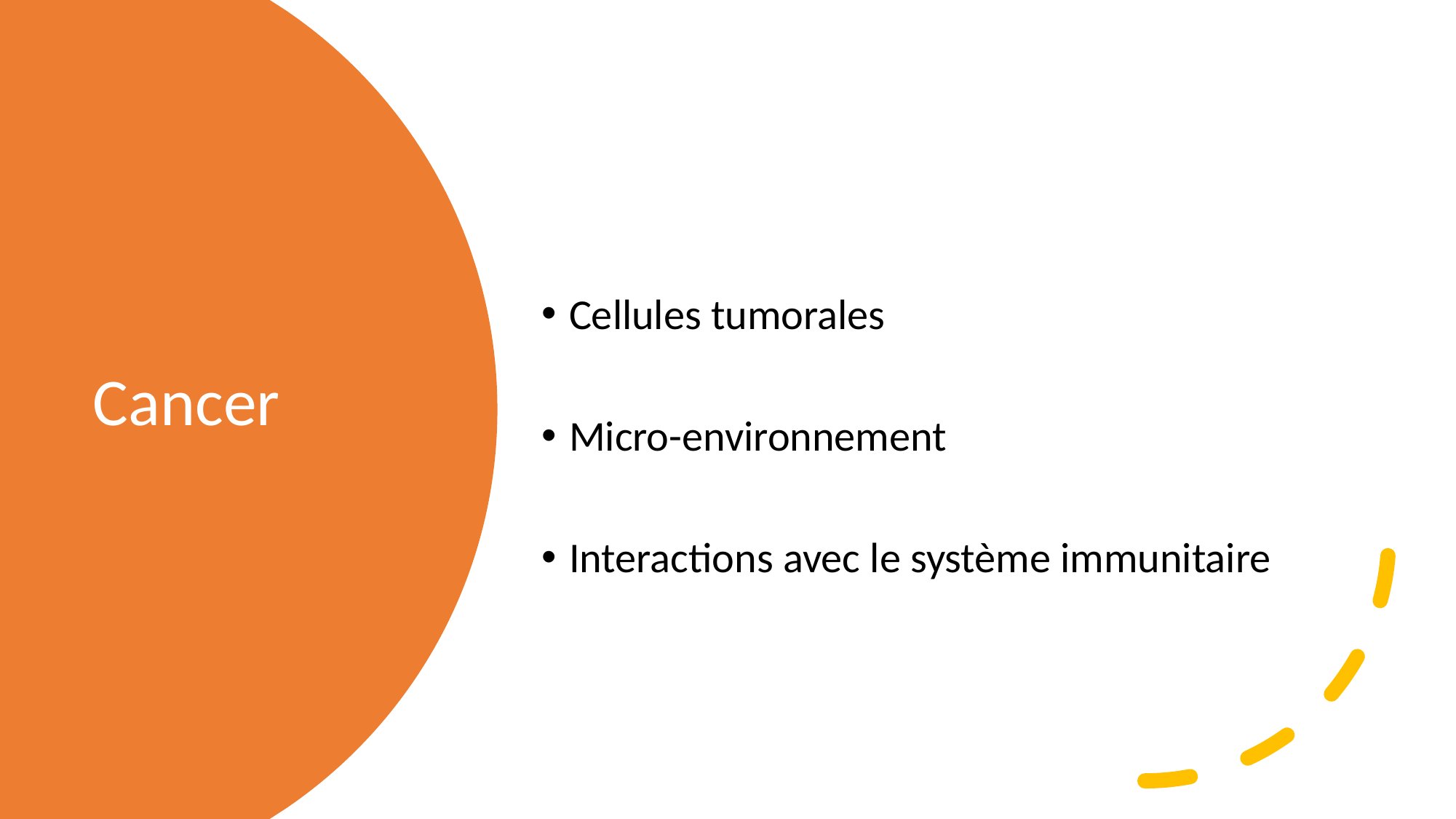

Cellules tumorales

Micro-environnement

Interactions avec le système immunitaire
# Cancer